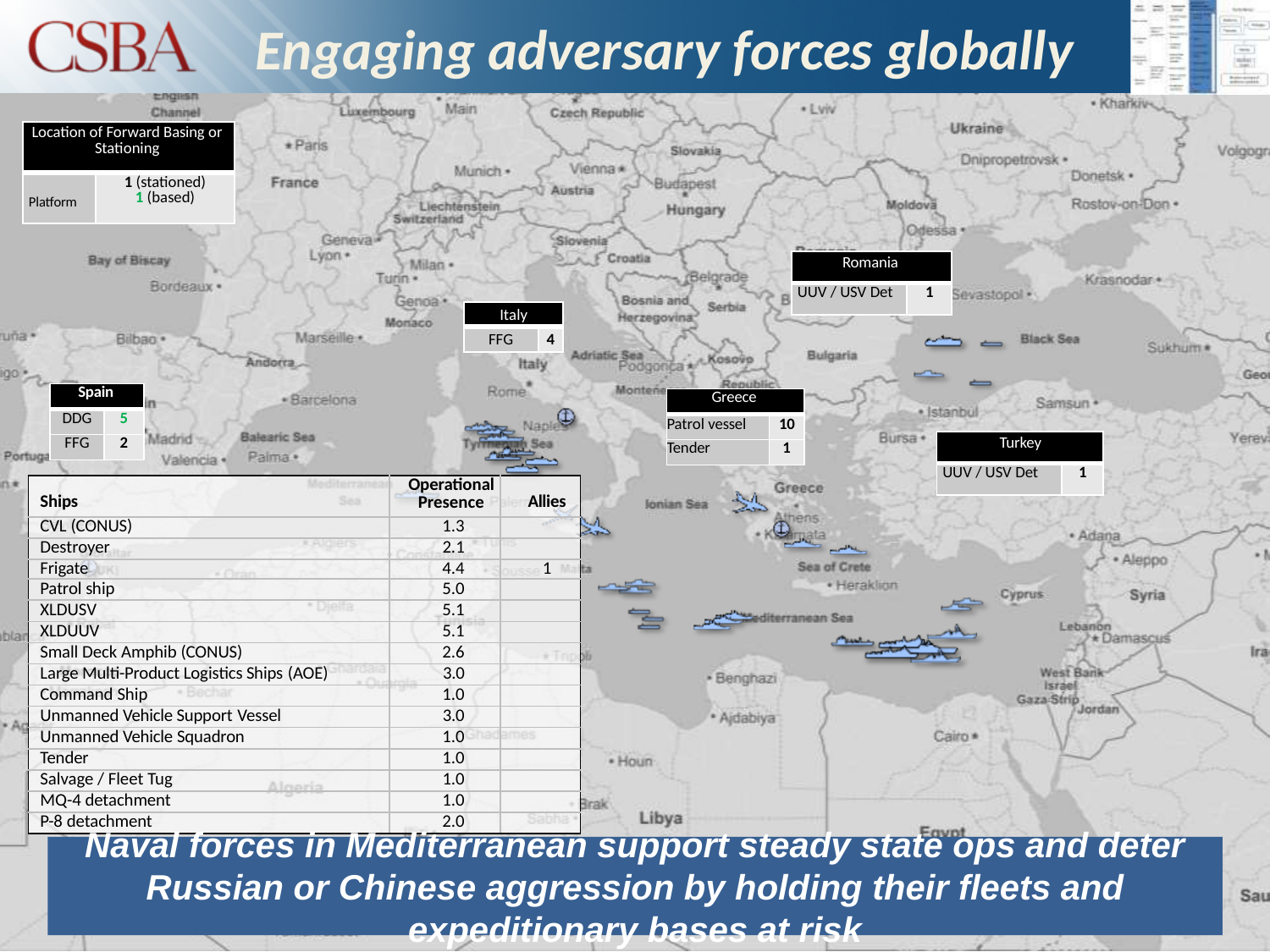

Engaging adversary forces globally

| Location of Forward Basing or Stationing |  |
| --- | --- |
| Platform | 1 (stationed) 1 (based) |
| Romania |  |
| --- | --- |
| UUV / USV Det | 1 |

Italy

FFG
4

| Spain |  |
| --- | --- |
| DDG | 5 |
| FFG | 2 |
| Greece |  |
| --- | --- |
| Patrol vessel | 10 |
| Tender | 1 |

| Turkey |  |
| --- | --- |
| UUV / USV Det | 1 |

| Ships | Operational Presence | Allies |
| --- | --- | --- |
| CVL (CONUS) | 1.3 |  |
| Destroyer | 2.1 |  |
| Frigate | 4.4 | 1 |
| Patrol ship | 5.0 |  |
| XLDUSV | 5.1 |  |
| XLDUUV | 5.1 |  |
| Small Deck Amphib (CONUS) | 2.6 |  |
| Large Multi-Product Logistics Ships (AOE) | 3.0 |  |
| Command Ship | 1.0 |  |
| Unmanned Vehicle Support Vessel | 3.0 |  |
| Unmanned Vehicle Squadron | 1.0 |  |
| Tender | 1.0 |  |
| Salvage / Fleet Tug | 1.0 |  |
| MQ-4 detachment | 1.0 |  |
| P-8 detachment | 2.0 |  |

Naval forces in Mediterranean support steady state ops and deter Russian or Chinese aggression by holding their fleets and expeditionary bases at risk